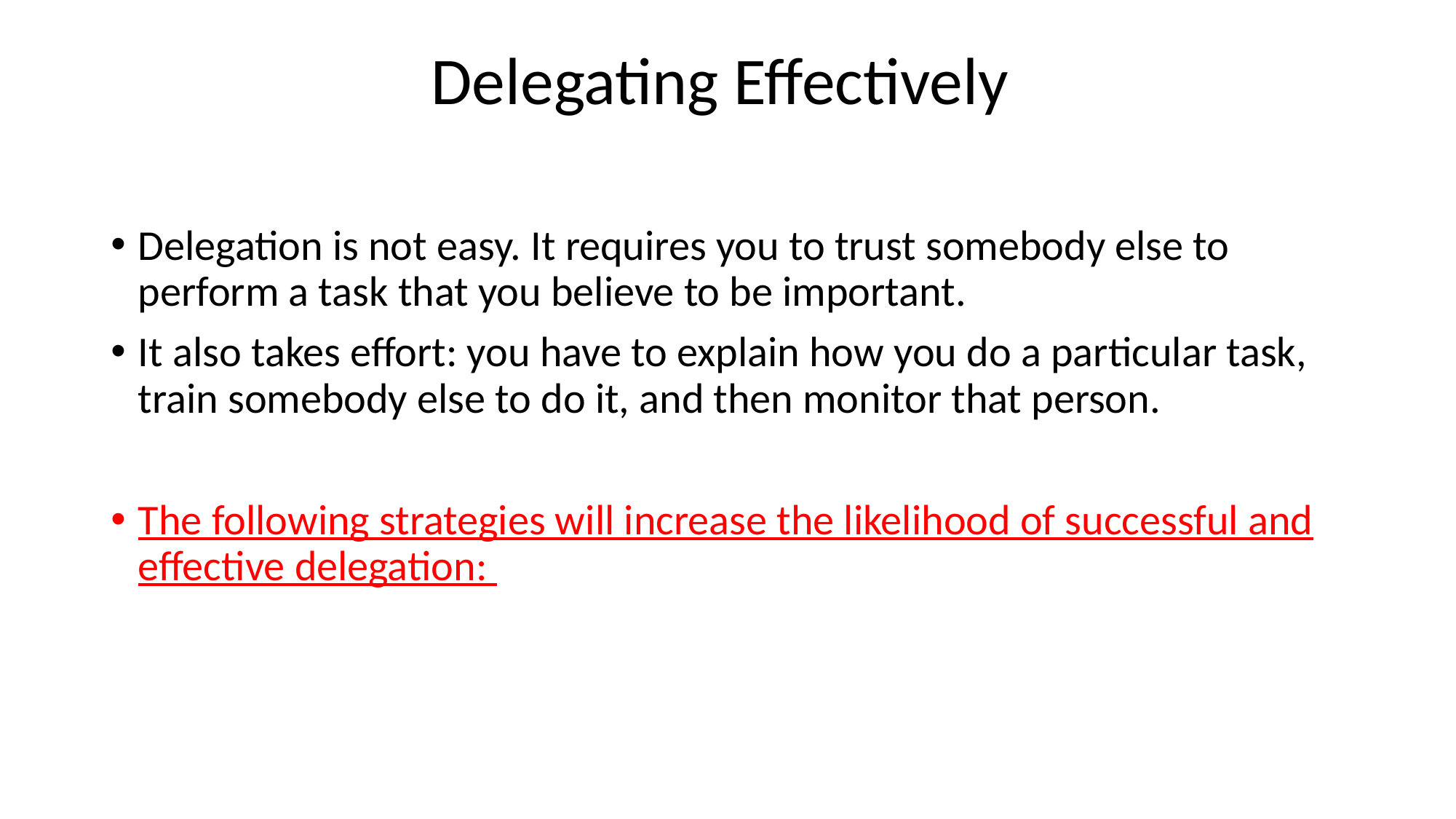

# Delegating Effectively
Delegation is not easy. It requires you to trust somebody else to perform a task that you believe to be important.
It also takes effort: you have to explain how you do a particular task, train somebody else to do it, and then monitor that person.

The following strategies will increase the likelihood of successful and effective delegation: